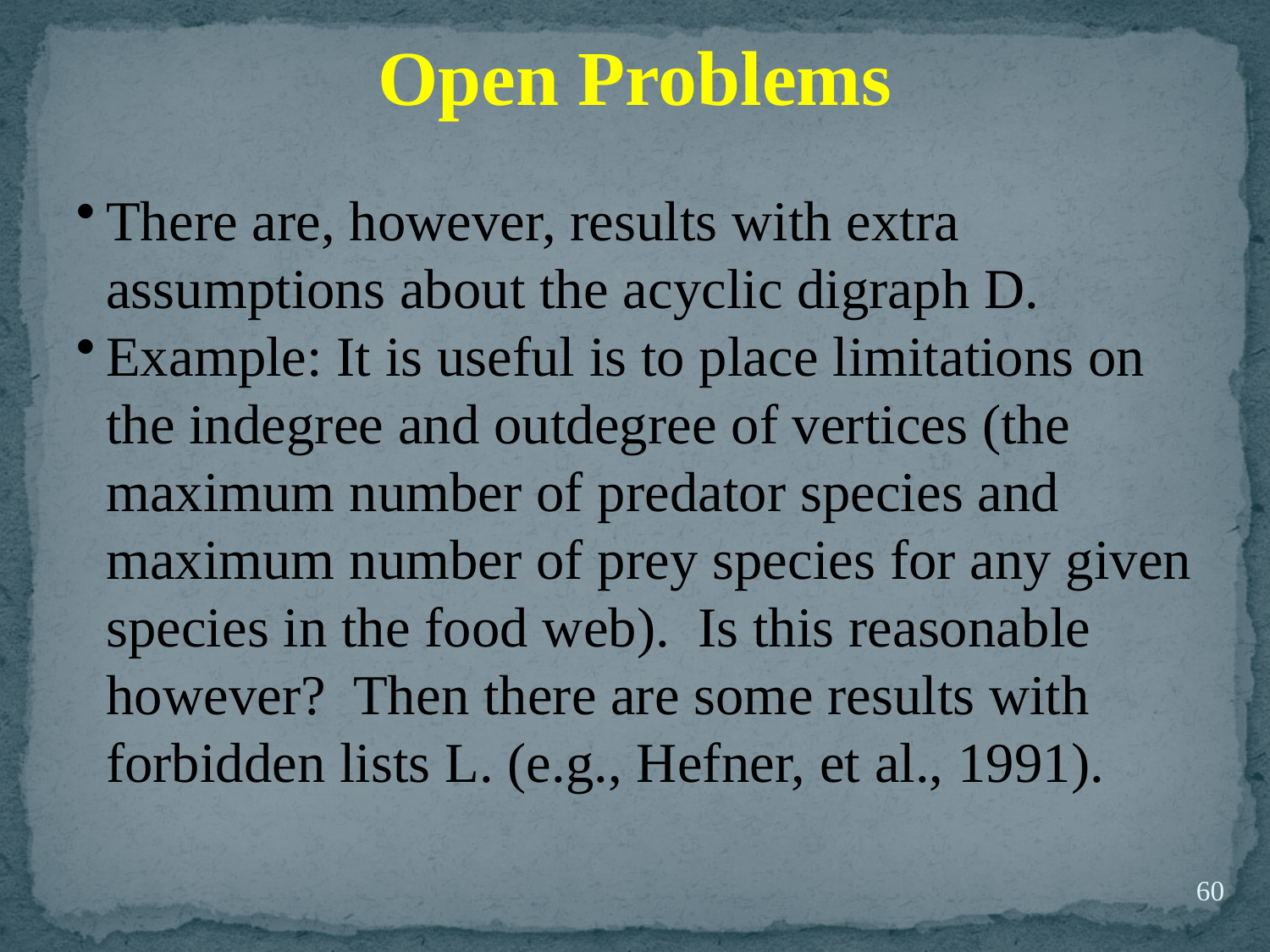

Open Problems
There are, however, results with extra assumptions about the acyclic digraph D.
Example: It is useful is to place limitations on the indegree and outdegree of vertices (the maximum number of predator species and maximum number of prey species for any given species in the food web).  Is this reasonable however?  Then there are some results with forbidden lists L. (e.g., Hefner, et al., 1991).

60